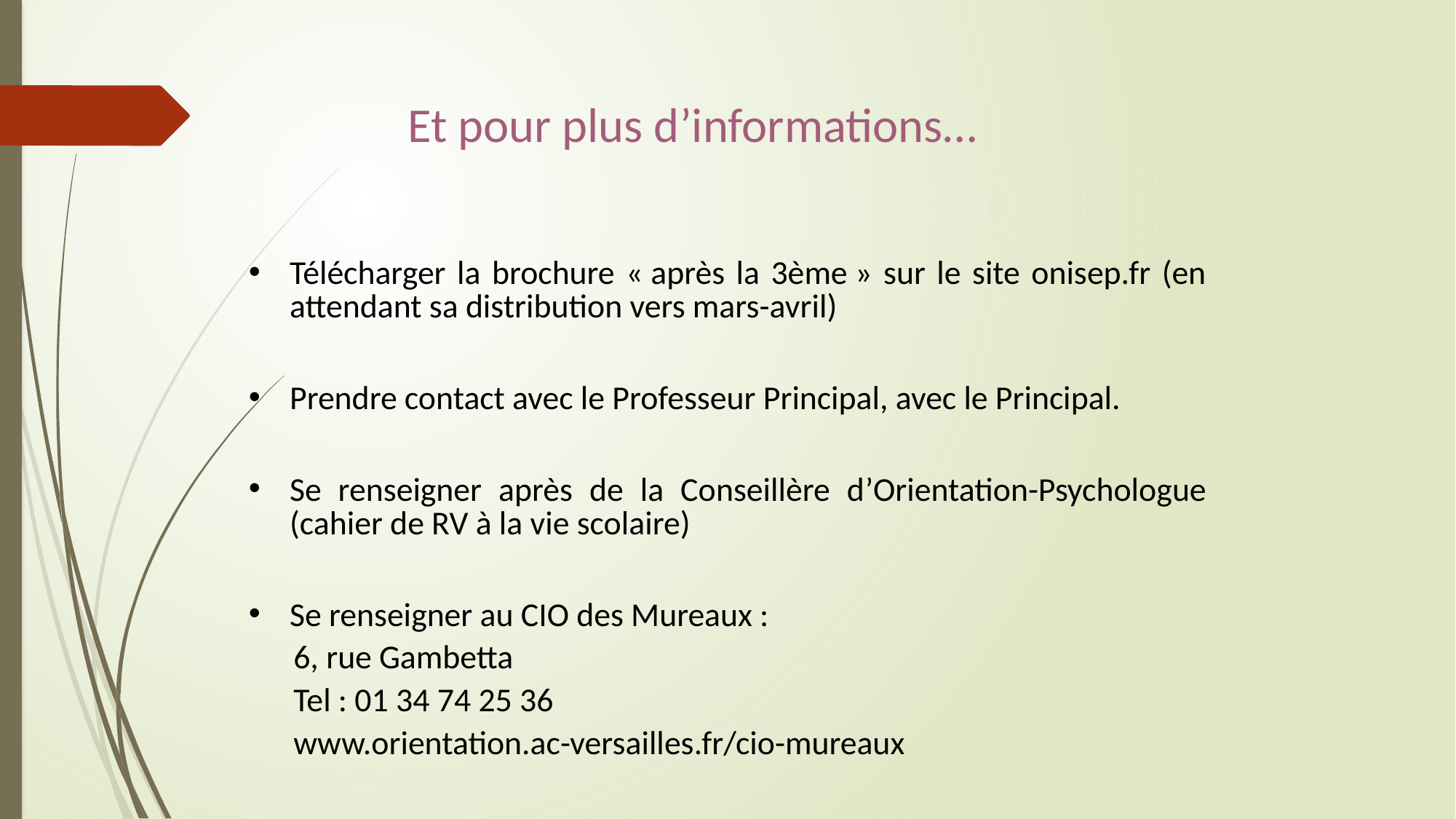

Et pour plus d’informations…
Télécharger la brochure « après la 3ème » sur le site onisep.fr (en attendant sa distribution vers mars-avril)

Prendre contact avec le Professeur Principal, avec le Principal.

Se renseigner après de la Conseillère d’Orientation-Psychologue (cahier de RV à la vie scolaire)

Se renseigner au CIO des Mureaux :
      6, rue Gambetta‏
      Tel : 01 34 74 25 36
      www.orientation.ac-versailles.fr/cio-mureaux